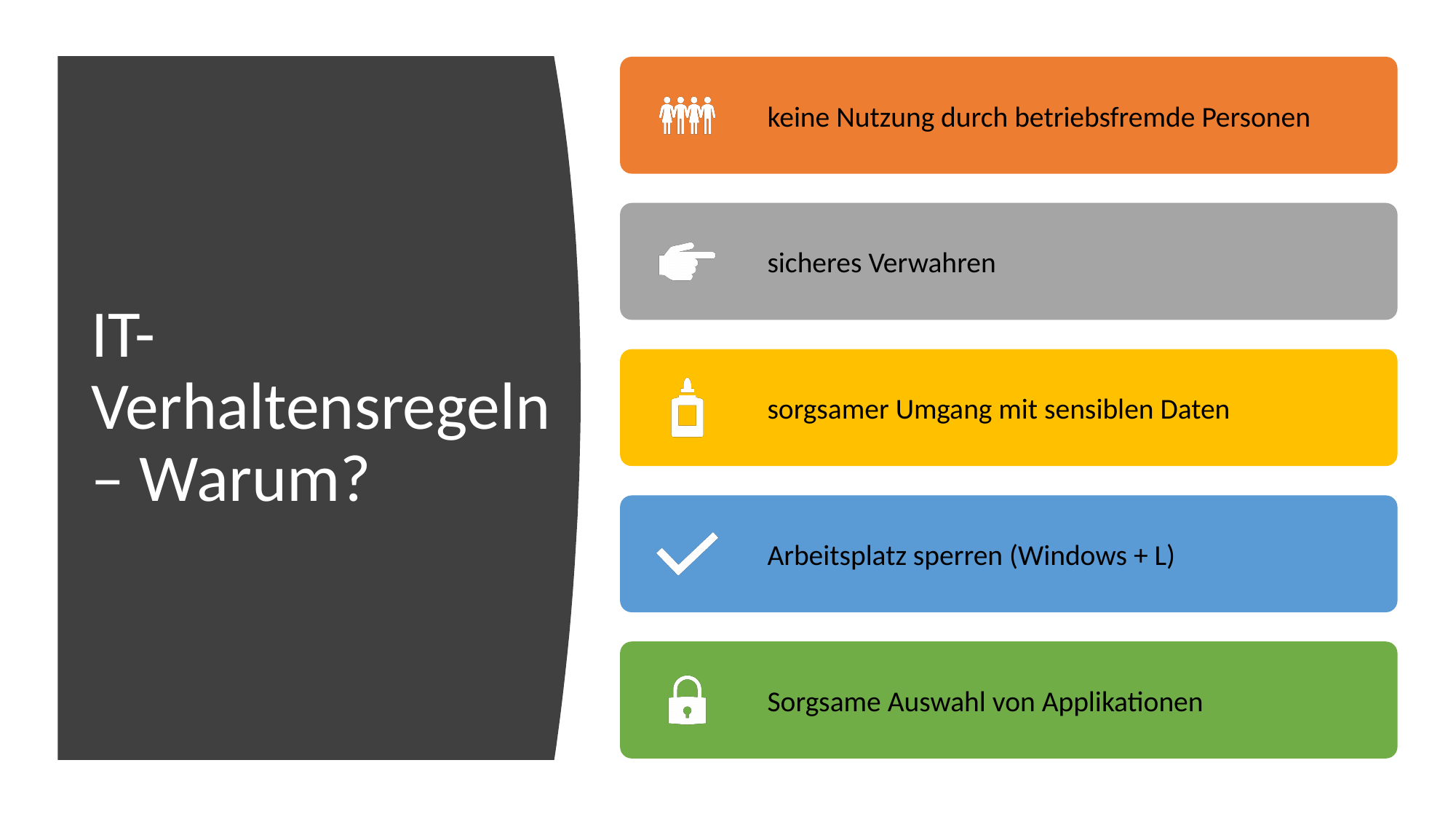

keine Nutzung durch betriebsfremde Personen
sicheres Verwahren
sorgsamer Umgang mit sensiblen Daten
Arbeitsplatz sperren (Windows + L)
Sorgsame Auswahl von Applikationen

# IT-Verhaltensregeln – Warum?